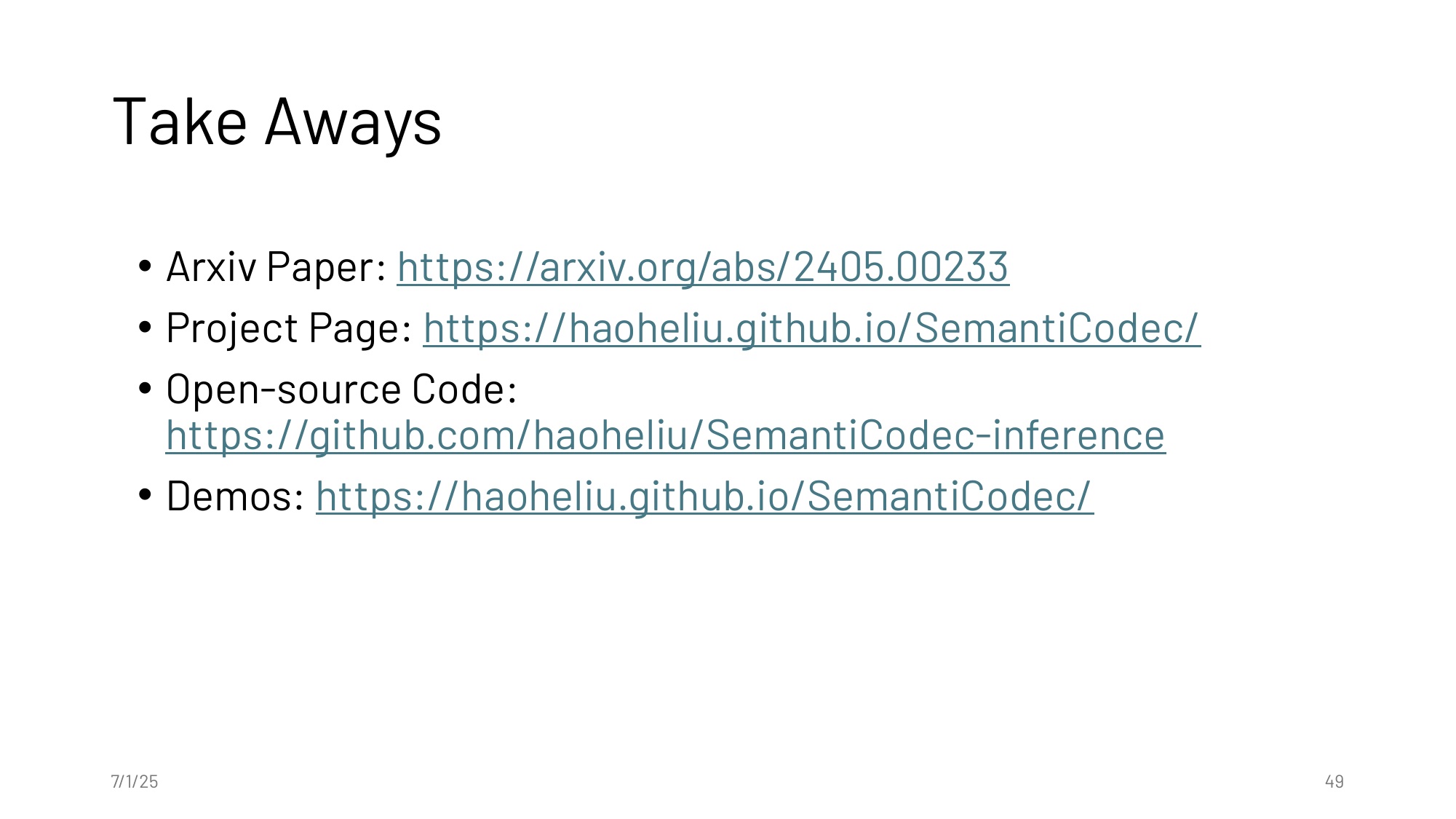

# Take Aways

Arxiv Paper: https://arxiv.org/abs/2405.00233
Project Page: https://haoheliu.github.io/SemantiCodec/
Open-source Code: https://github.com/haoheliu/SemantiCodec-inference
Demos: https://haoheliu.github.io/SemantiCodec/

7/1/25
49